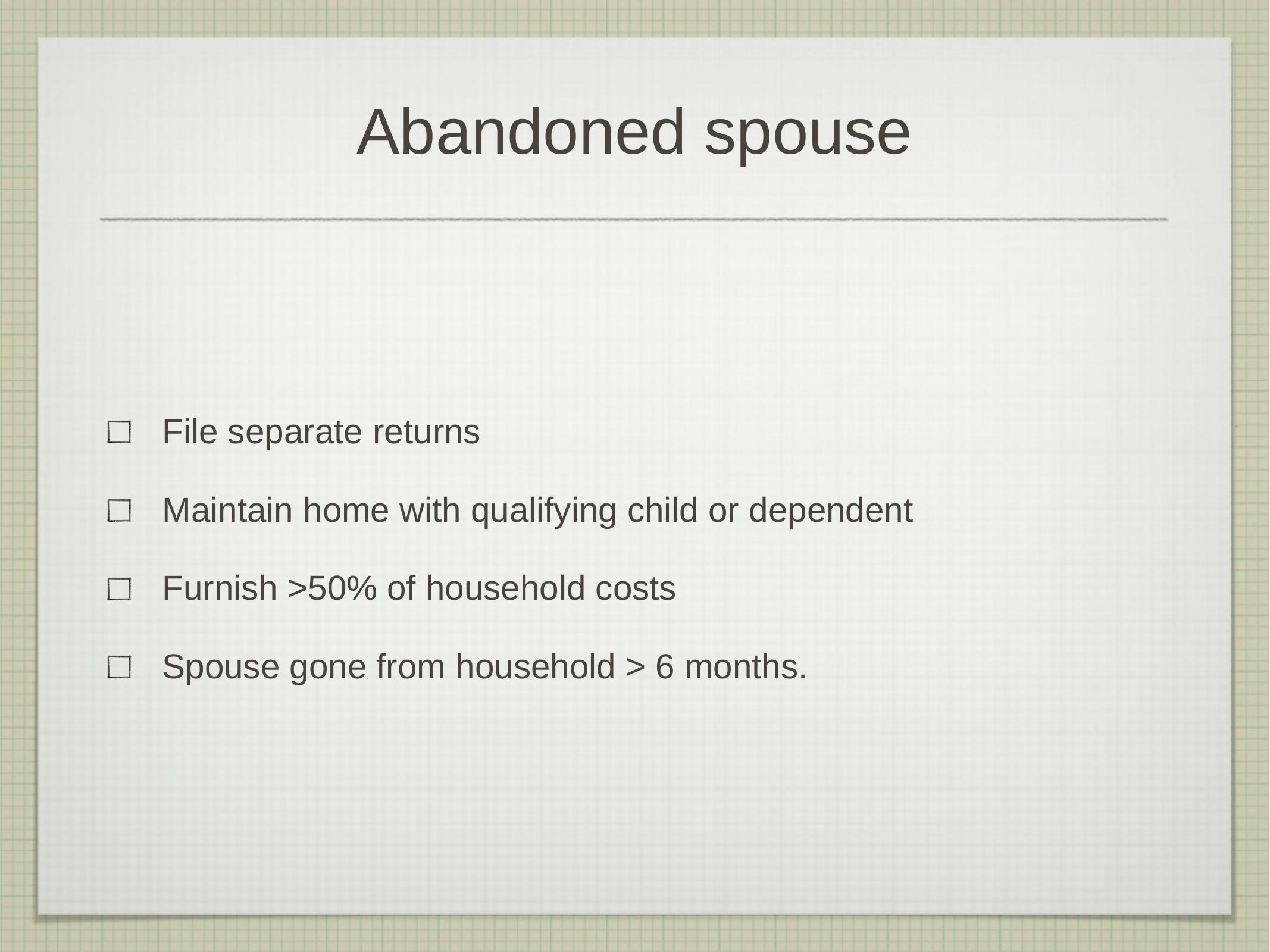

Abandoned spouse
File separate returns
Maintain home with qualifying child or dependent
Furnish >50% of household costs
Spouse gone from household > 6 months.